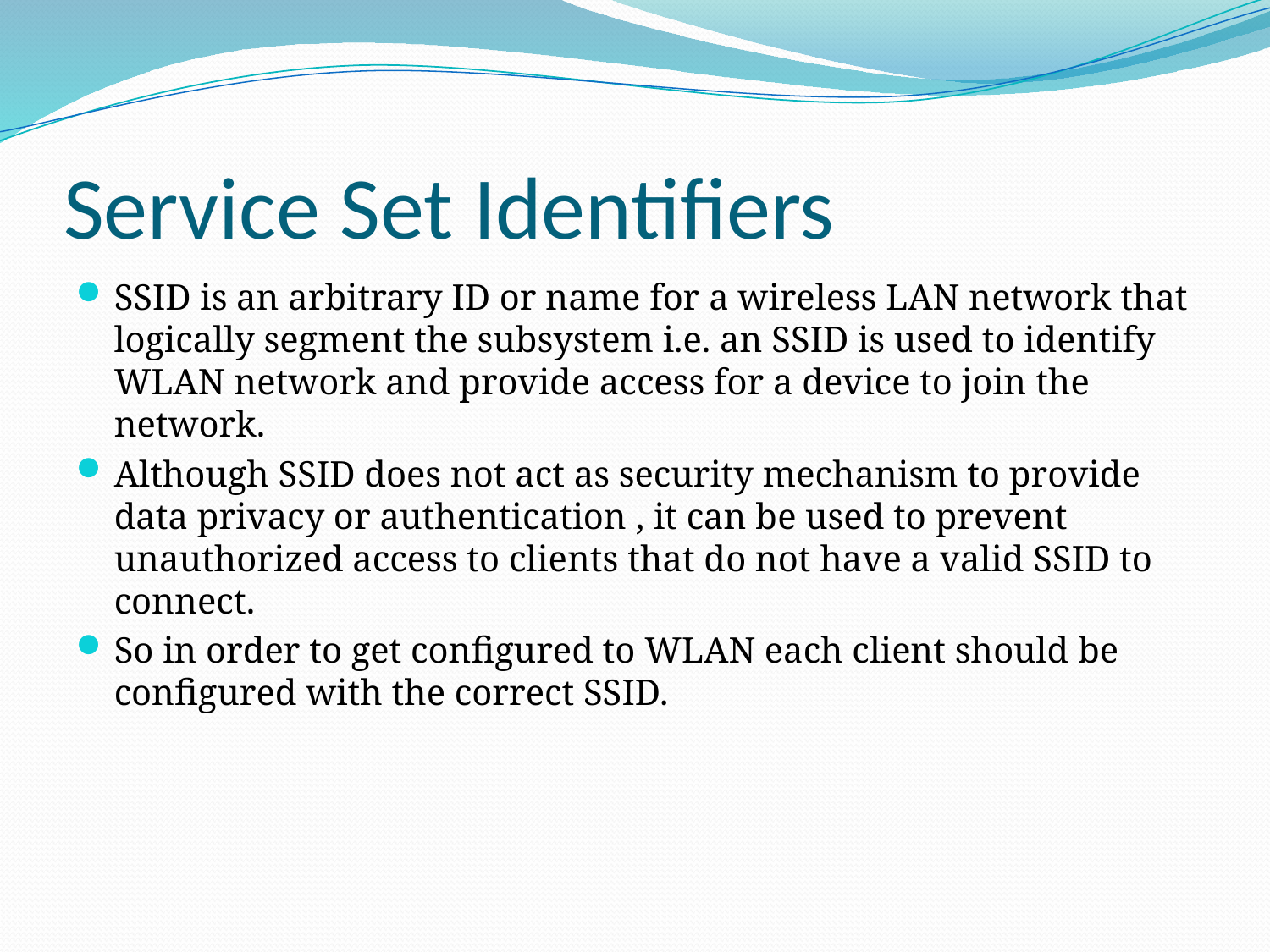

# Service Set Identifiers
SSID is an arbitrary ID or name for a wireless LAN network that logically segment the subsystem i.e. an SSID is used to identify  WLAN network and provide access for a device to join the network.
Although SSID does not act as security mechanism to provide  data privacy or authentication , it can be used to prevent unauthorized access to clients that do not have a valid SSID to connect.
So in order to get configured to WLAN each client should be configured with the correct SSID.